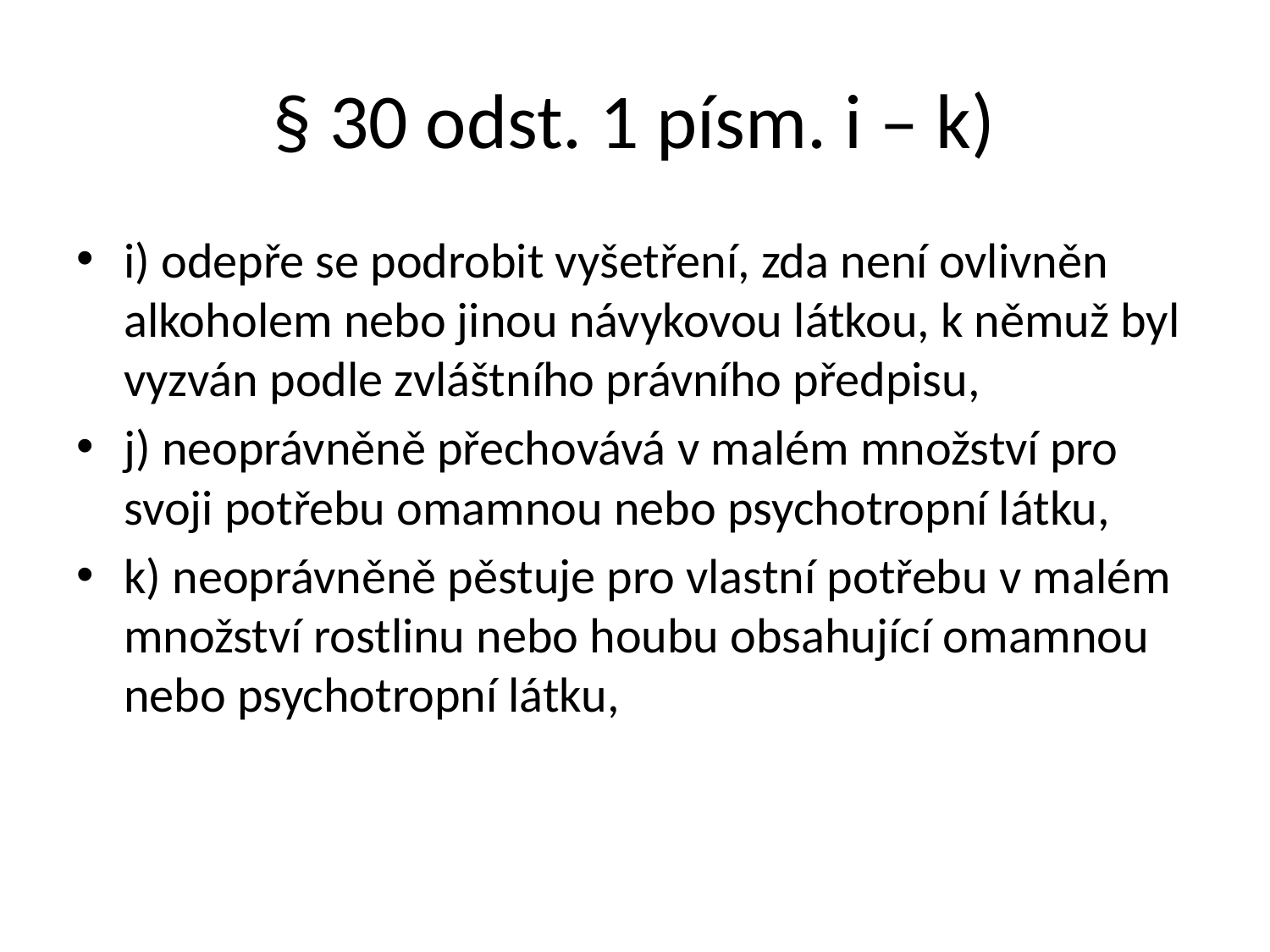

# § 30 odst. 1 písm. i – k)
i) odepře se podrobit vyšetření, zda není ovlivněn alkoholem nebo jinou návykovou látkou, k němuž byl vyzván podle zvláštního právního předpisu,
j) neoprávněně přechovává v malém množství pro svoji potřebu omamnou nebo psychotropní látku,
k) neoprávněně pěstuje pro vlastní potřebu v malém množství rostlinu nebo houbu obsahující omamnou nebo psychotropní látku,